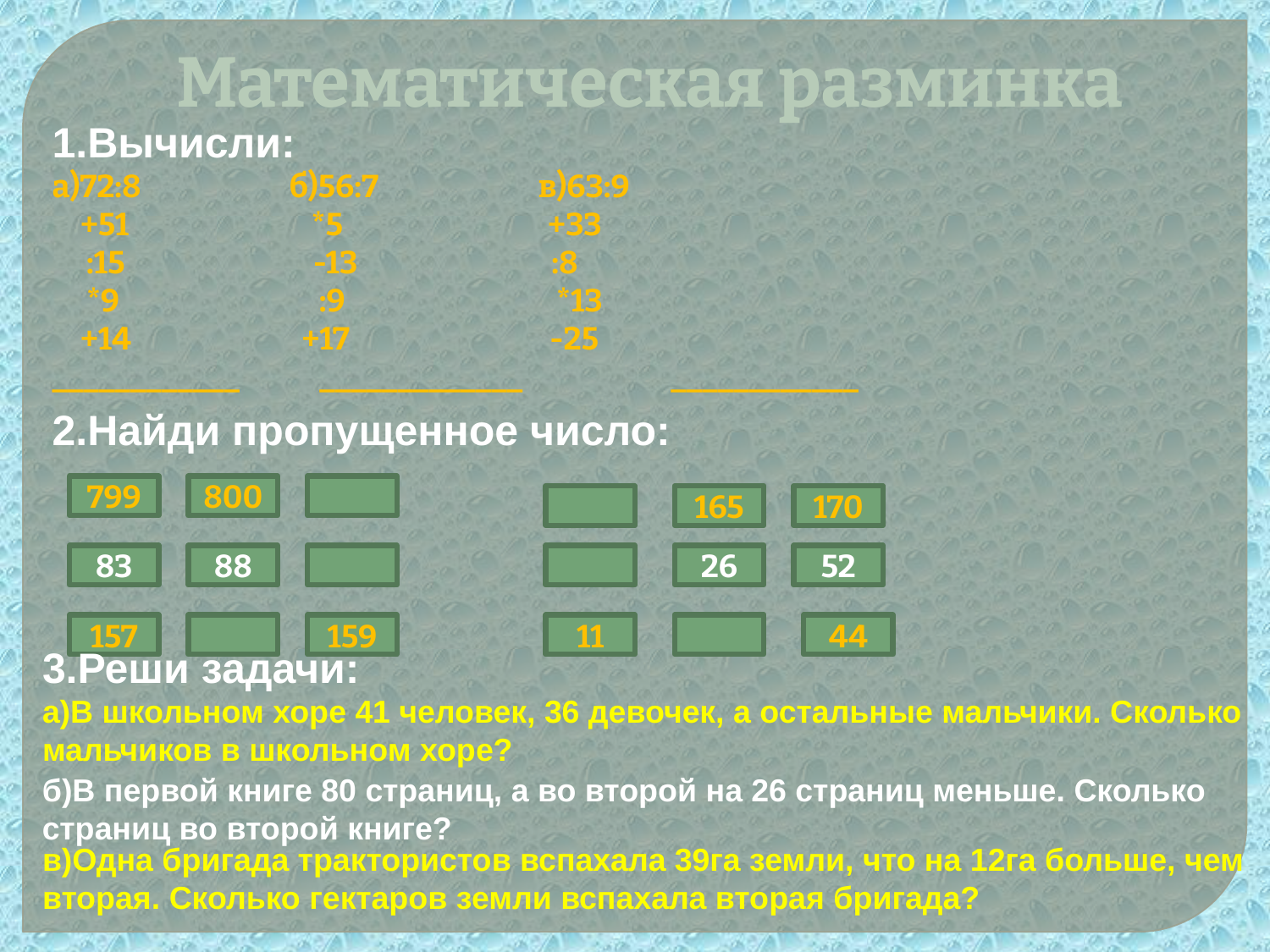

Математическая разминка
1.Вычисли:
а)72:8                          б)56:7                            в)63:9
     +51                                *5                                    +33
      :15                                 -13                                  :8
      *9                                   :9                                     *13
     +14                              +17                                   -25
____________              _____________                          ____________
2.Найди пропущенное число:
799
800

165
170
83
88

26
52
157

159
11

44
3.Реши задачи:
а)В школьном хоре 41 человек, 36 девочек, а остальные мальчики. Сколько мальчиков в школьном хоре?
б)В первой книге 80 страниц, а во второй на 26 страниц меньше. Сколько страниц во второй книге?
в)Одна бригада трактористов вспахала 39га земли, что на 12га больше, чем вторая. Сколько гектаров земли вспахала вторая бригада?